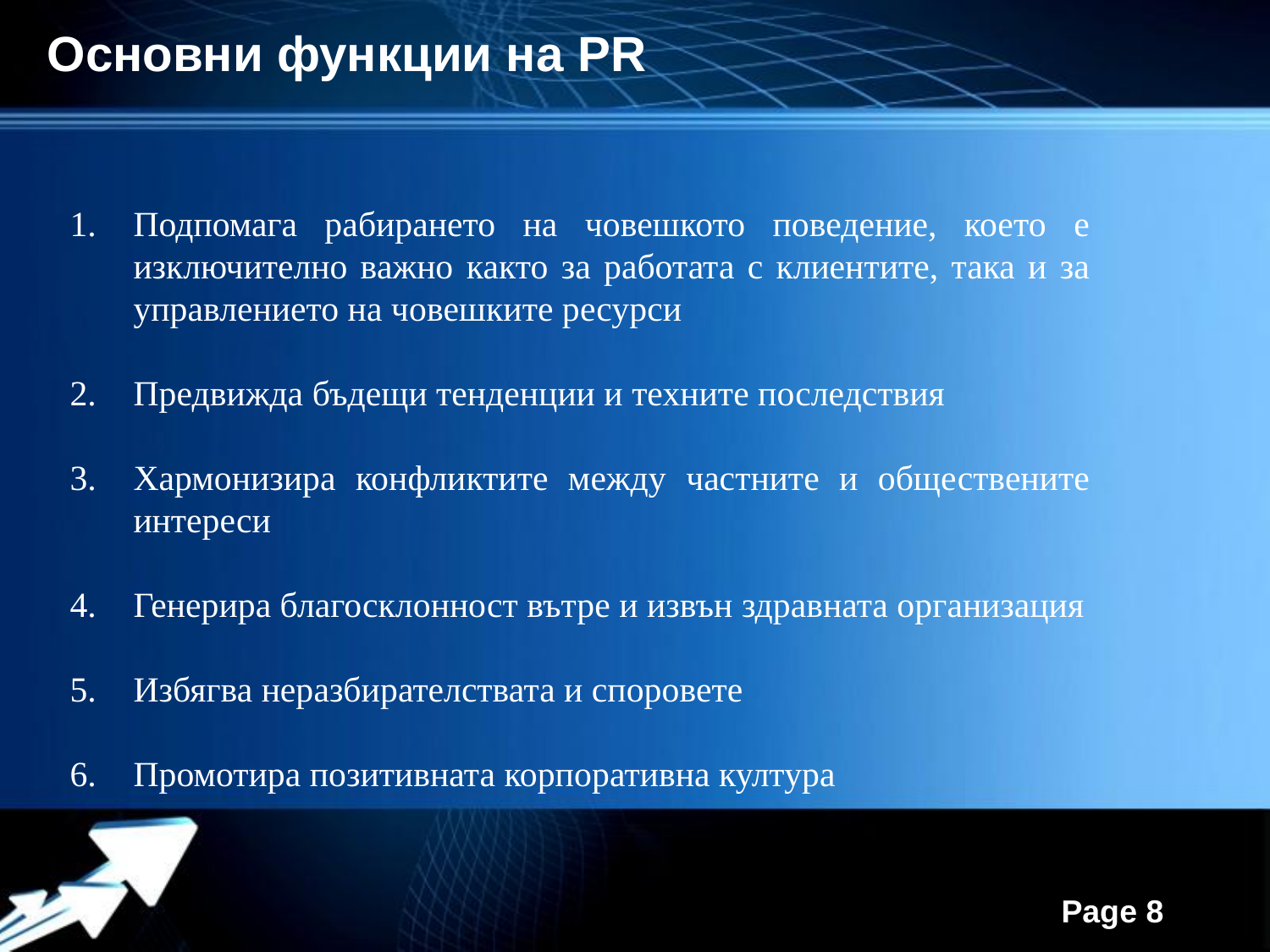

Основни функции на PR
Подпомага рабирането на човешкото поведение, което е изключително важно както за работата с клиентите, така и за управлението на човешките ресурси

Предвижда бъдещи тенденции и техните последствия

Хармонизира конфликтите между частните и обществените интереси

Генерира благосклонност вътре и извън здравната организация

Избягва неразбирателствата и споровете

Промотира позитивната корпоративна култура